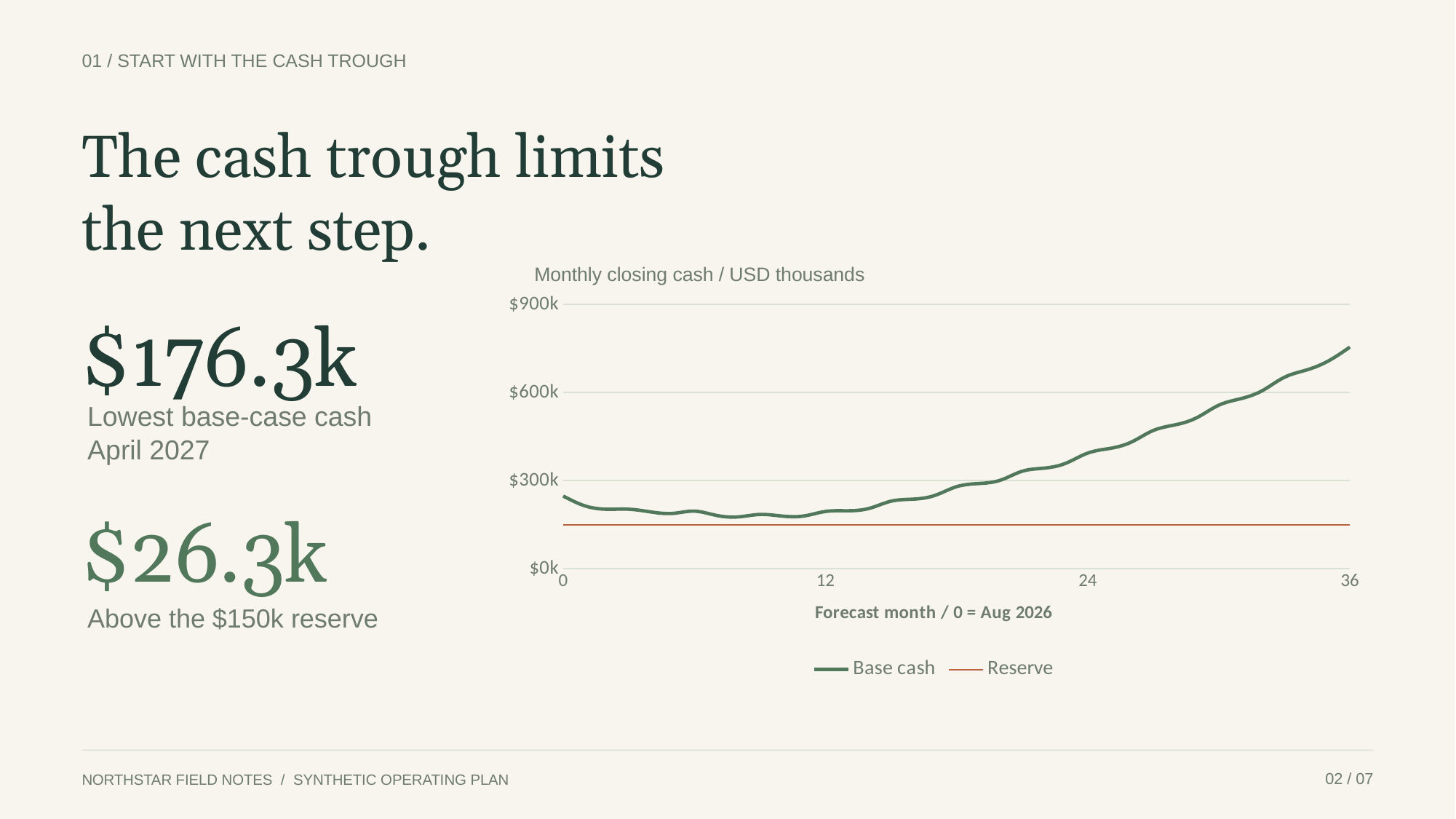

01 / START WITH THE CASH TROUGH
The cash trough limits
the next step.
Monthly closing cash / USD thousands

### Chart

| Category |  |  |
|---|---|---|
$176.3k
Lowest base-case cash
April 2027
$26.3k
Above the $150k reserve

02 / 07
NORTHSTAR FIELD NOTES  /  SYNTHETIC OPERATING PLAN